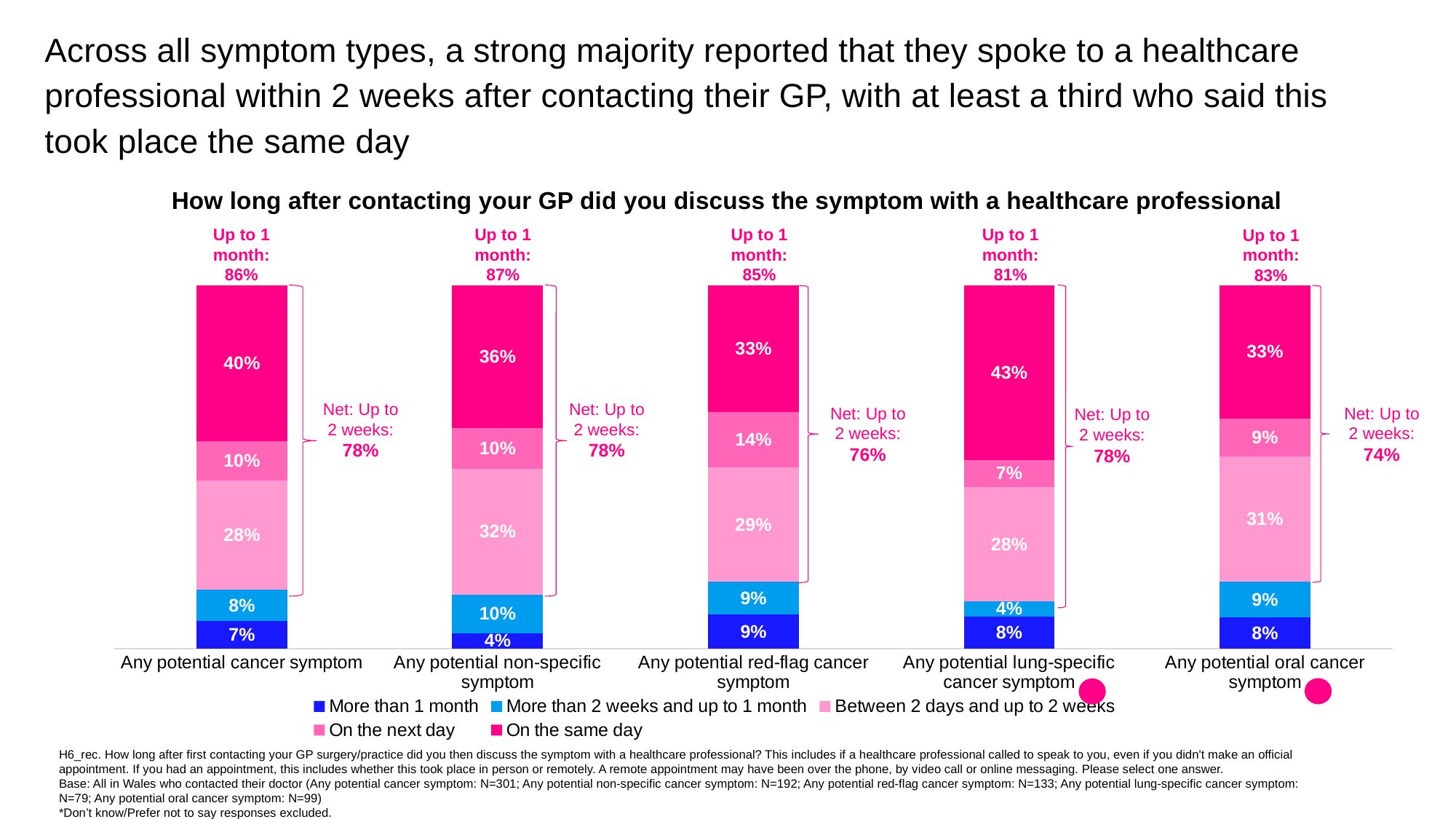

Across all symptom types, a strong majority reported that they spoke to a healthcare professional within 2 weeks after contacting their GP, with at least a third who said this took place the same day
How long after contacting your GP did you discuss the symptom with a healthcare professional
Up to 1 month:
86%
Up to 1 month:
87%
Up to 1 month:
85%
Up to 1 month:
81%
Up to 1 month:
83%

### Chart

| Category | More than 1 month | More than 2 weeks and up to 1 month | Between 2 days and up to 2 weeks | On the next day | On the same day |
|---|---|---|---|---|---|
| Any potential cancer symptom | 0.07 | 0.08 | 0.28 | 0.1 | 0.4 |
| Any potential non-specific symptom | 0.0383 | 0.0969 | 0.3159 | 0.1007 | 0.359 |
| Any potential red-flag cancer symptom | 0.0871 | 0.085 | 0.2924 | 0.1428 | 0.326 |
| Any potential lung-specific cancer symptom | 0.0792 | 0.0378 | 0.2798 | 0.0674 | 0.4295 |
| Any potential oral cancer symptom | 0.0784 | 0.0892 | 0.3142 | 0.0948 | 0.3343 |

Net: Up to 2 weeks: 78%
Net: Up to 2 weeks: 78%
Net: Up to 2 weeks: 76%
Net: Up to 2 weeks: 74%
Net: Up to 2 weeks: 78%

H6_rec. How long after first contacting your GP surgery/practice did you then discuss the symptom with a healthcare professional? This includes if a healthcare professional called to speak to you, even if you didn't make an official appointment. If you had an appointment, this includes whether this took place in person or remotely. A remote appointment may have been over the phone, by video call or online messaging. Please select one answer.
Base: All in Wales who contacted their doctor (Any potential cancer symptom: N=301; Any potential non-specific cancer symptom: N=192; Any potential red-flag cancer symptom: N=133; Any potential lung-specific cancer symptom: N=79; Any potential oral cancer symptom: N=99)
*Don’t know/Prefer not to say responses excluded.